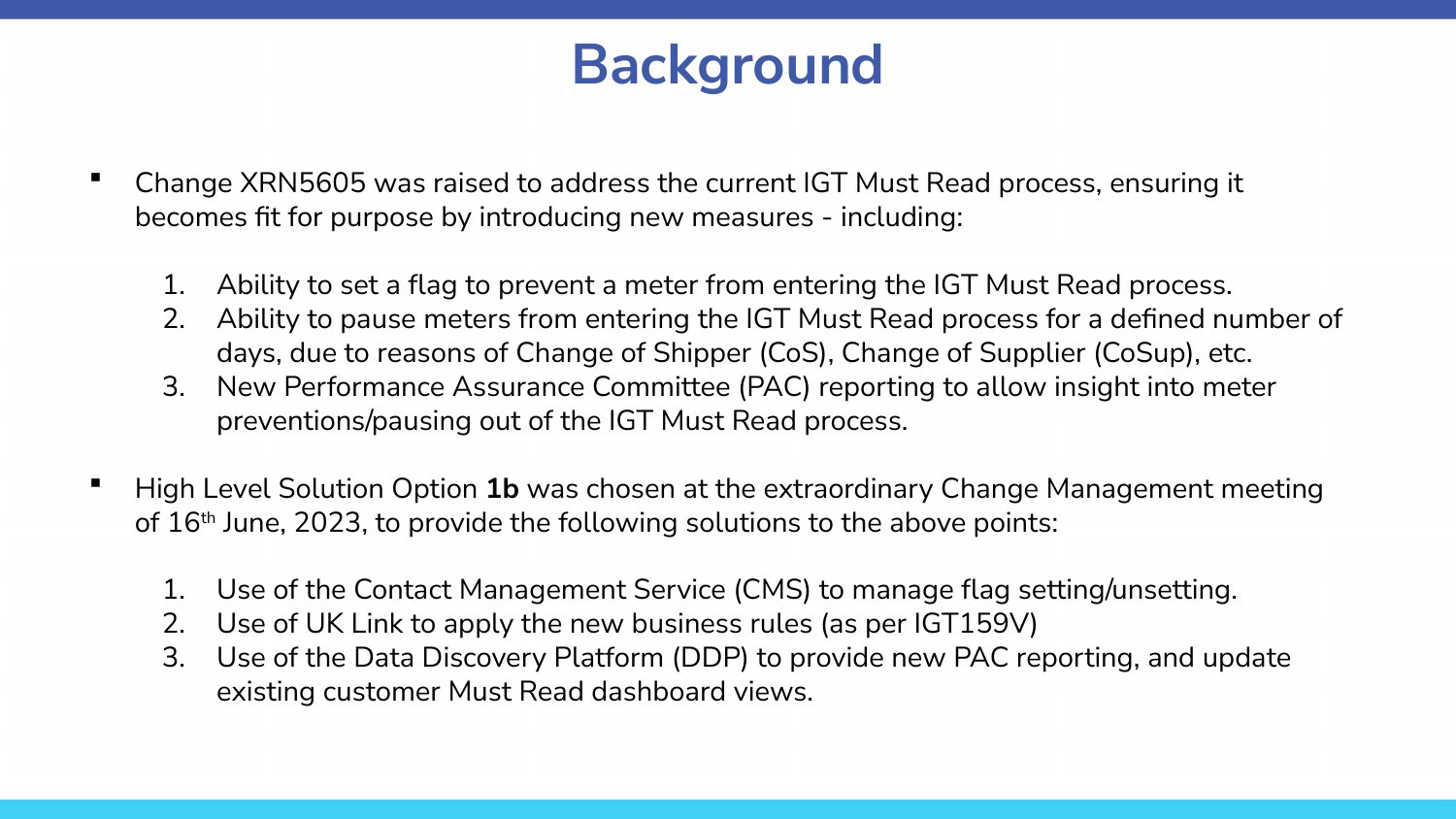

Background
Change XRN5605 was raised to address the current IGT Must Read process, ensuring it becomes fit for purpose by introducing new measures - including:

Ability to set a flag to prevent a meter from entering the IGT Must Read process.
Ability to pause meters from entering the IGT Must Read process for a defined number of days, due to reasons of Change of Shipper (CoS), Change of Supplier (CoSup), etc.
New Performance Assurance Committee (PAC) reporting to allow insight into meter preventions/pausing out of the IGT Must Read process.

High Level Solution Option 1b was chosen at the extraordinary Change Management meeting of 16th June, 2023, to provide the following solutions to the above points:

Use of the Contact Management Service (CMS) to manage flag setting/unsetting.
Use of UK Link to apply the new business rules (as per IGT159V)
Use of the Data Discovery Platform (DDP) to provide new PAC reporting, and update existing customer Must Read dashboard views.